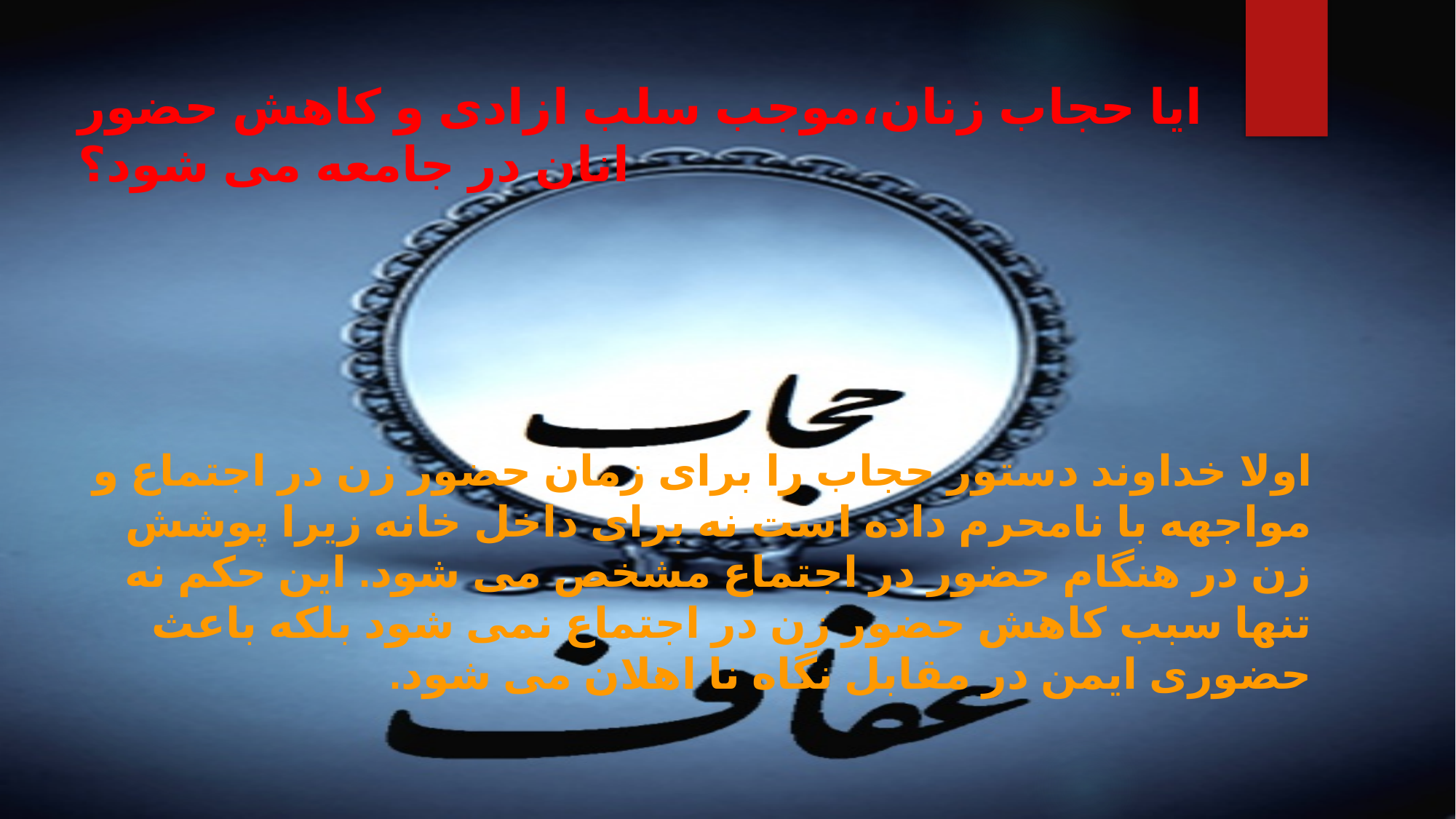

# ایا حجاب زنان،موجب سلب ازادی و کاهش حضور انان در جامعه می شود؟

اولا خداوند دستور حجاب را برای زمان حضور زن در اجتماع و مواجهه با نامحرم داده است نه برای داخل خانه زیرا پوشش زن در هنگام حضور در اجتماع مشخص می شود. این حکم نه تنها سبب کاهش حضور زن در اجتماع نمی شود بلکه باعث حضوری ایمن در مقابل نگاه نا اهلان می شود.